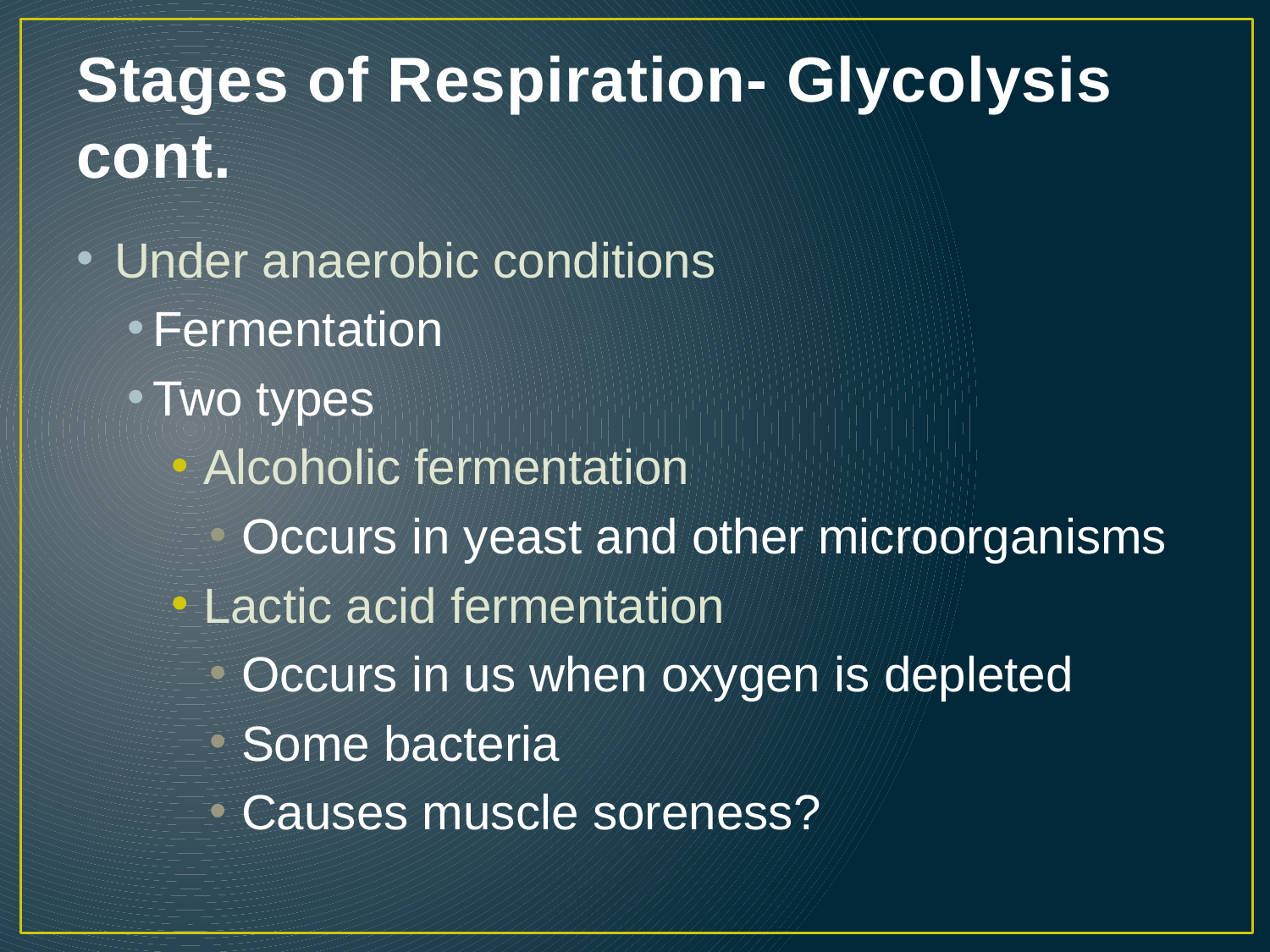

# Stages of Respiration- Glycolysis cont.
Under anaerobic conditions
Fermentation
Two types
Alcoholic fermentation
Occurs in yeast and other microorganisms
Lactic acid fermentation
Occurs in us when oxygen is depleted
Some bacteria
Causes muscle soreness?